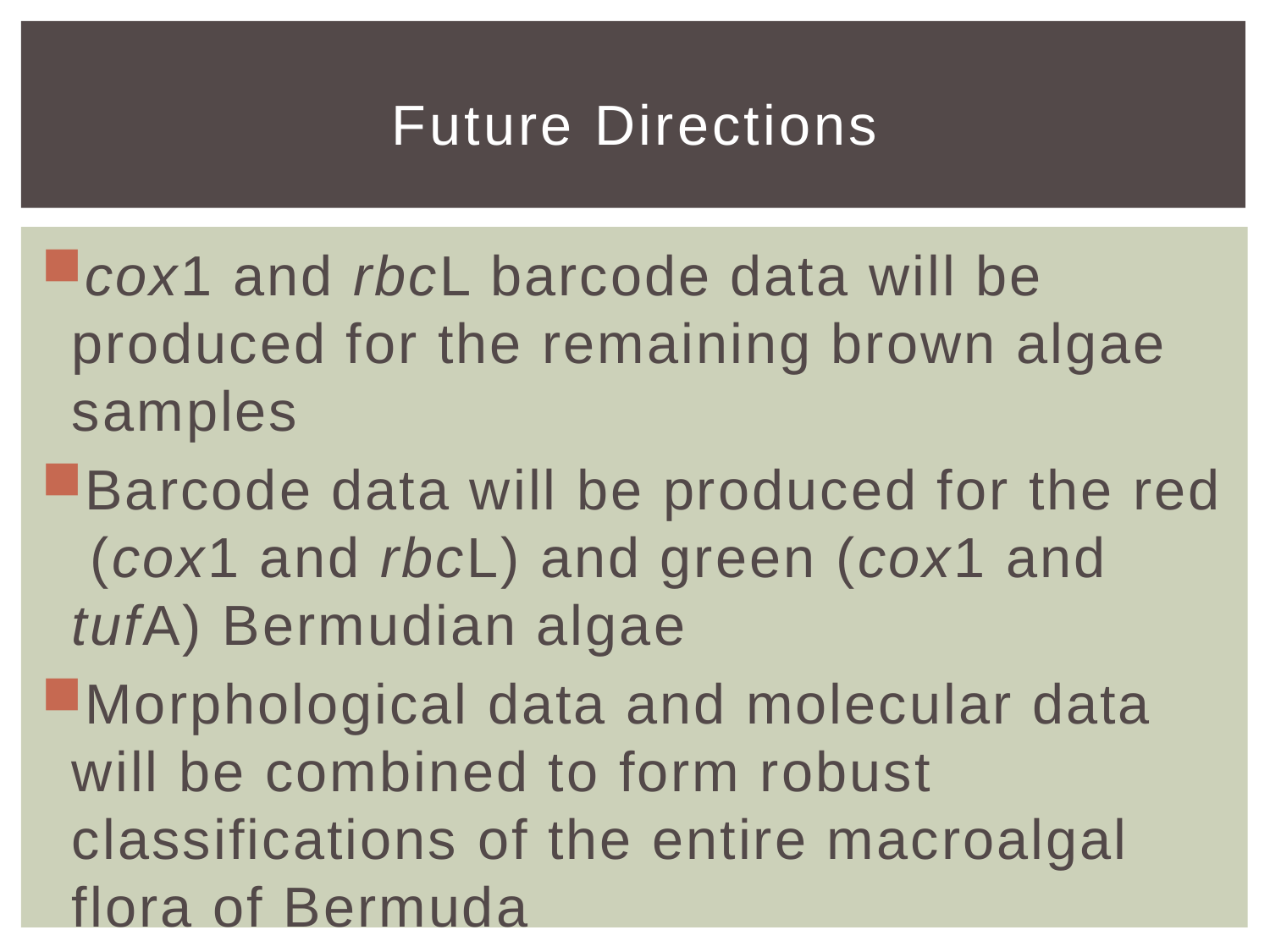

# Future Directions
cox1 and rbcL barcode data will be produced for the remaining brown algae samples
Barcode data will be produced for the red  (cox1 and rbcL) and green (cox1 and tufA) Bermudian algae
Morphological data and molecular data will be combined to form robust classifications of the entire macroalgal flora of Bermuda